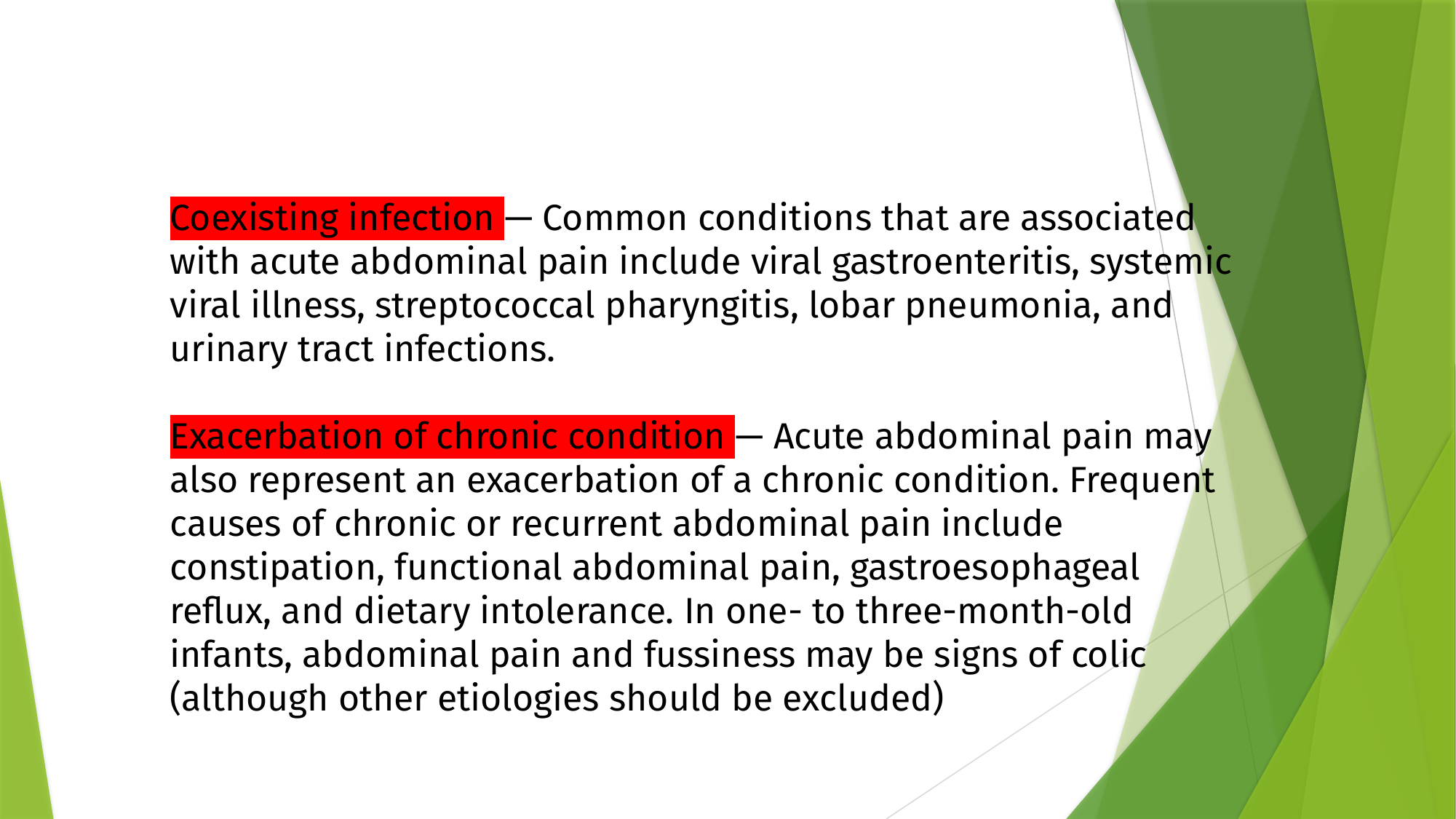

Coexisting infection — Common conditions that are associated with acute abdominal pain include viral gastroenteritis, systemic viral illness, streptococcal pharyngitis, lobar pneumonia, and urinary tract infections.

Exacerbation of chronic condition — Acute abdominal pain may also represent an exacerbation of a chronic condition. Frequent causes of chronic or recurrent abdominal pain include constipation, functional abdominal pain, gastroesophageal reflux, and dietary intolerance. In one- to three-month-old infants, abdominal pain and fussiness may be signs of colic (although other etiologies should be excluded)